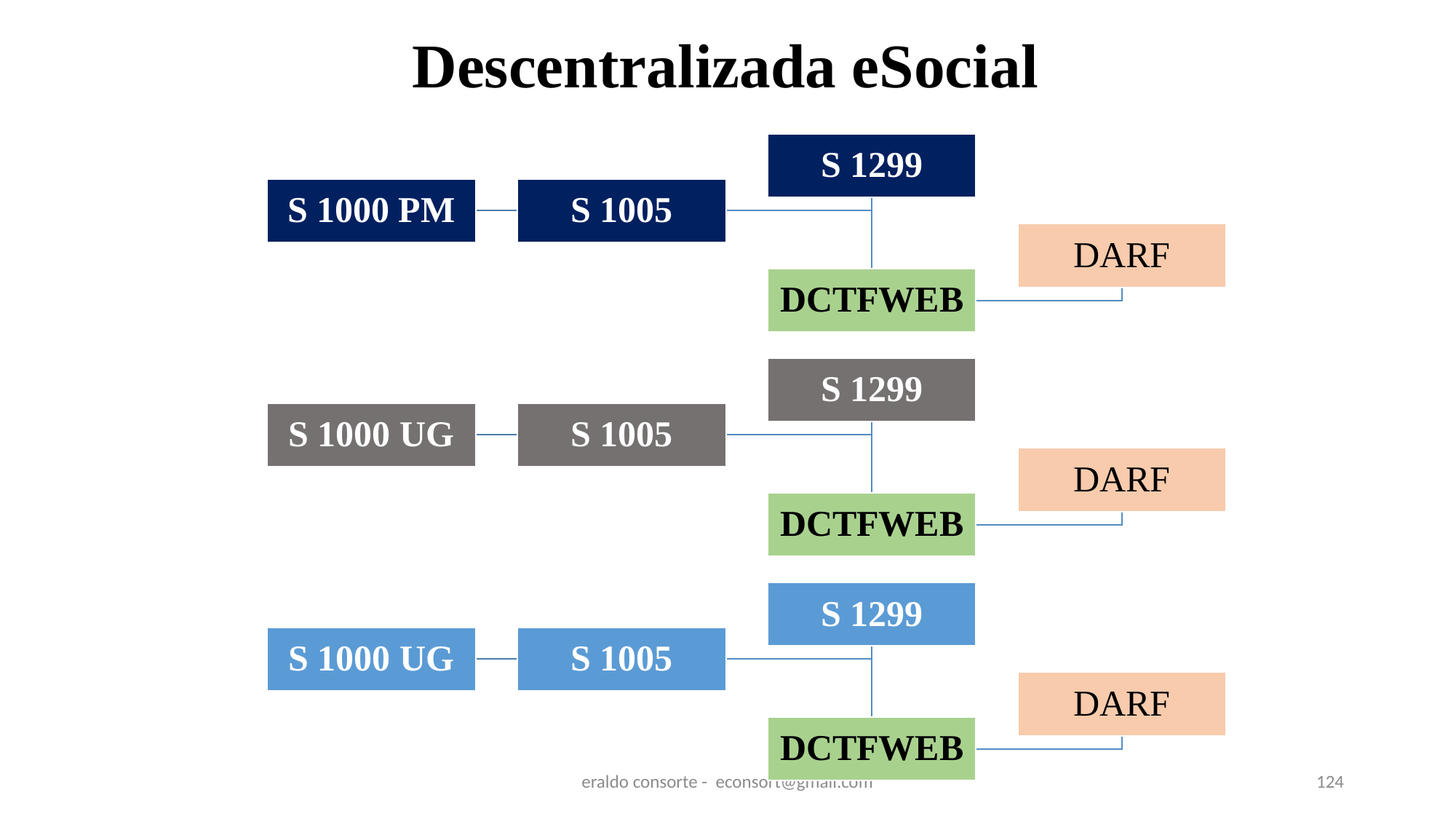

# Descentralizada eSocial
S 1000 PM
S 1005
S 1299
DCTFWEB
DARF
S 1000 UG
S 1005
S 1299
DCTFWEB
DARF
S 1000 UG
S 1005
S 1299
DCTFWEB
DARF
eraldo consorte -  econsort@gmail.com
124